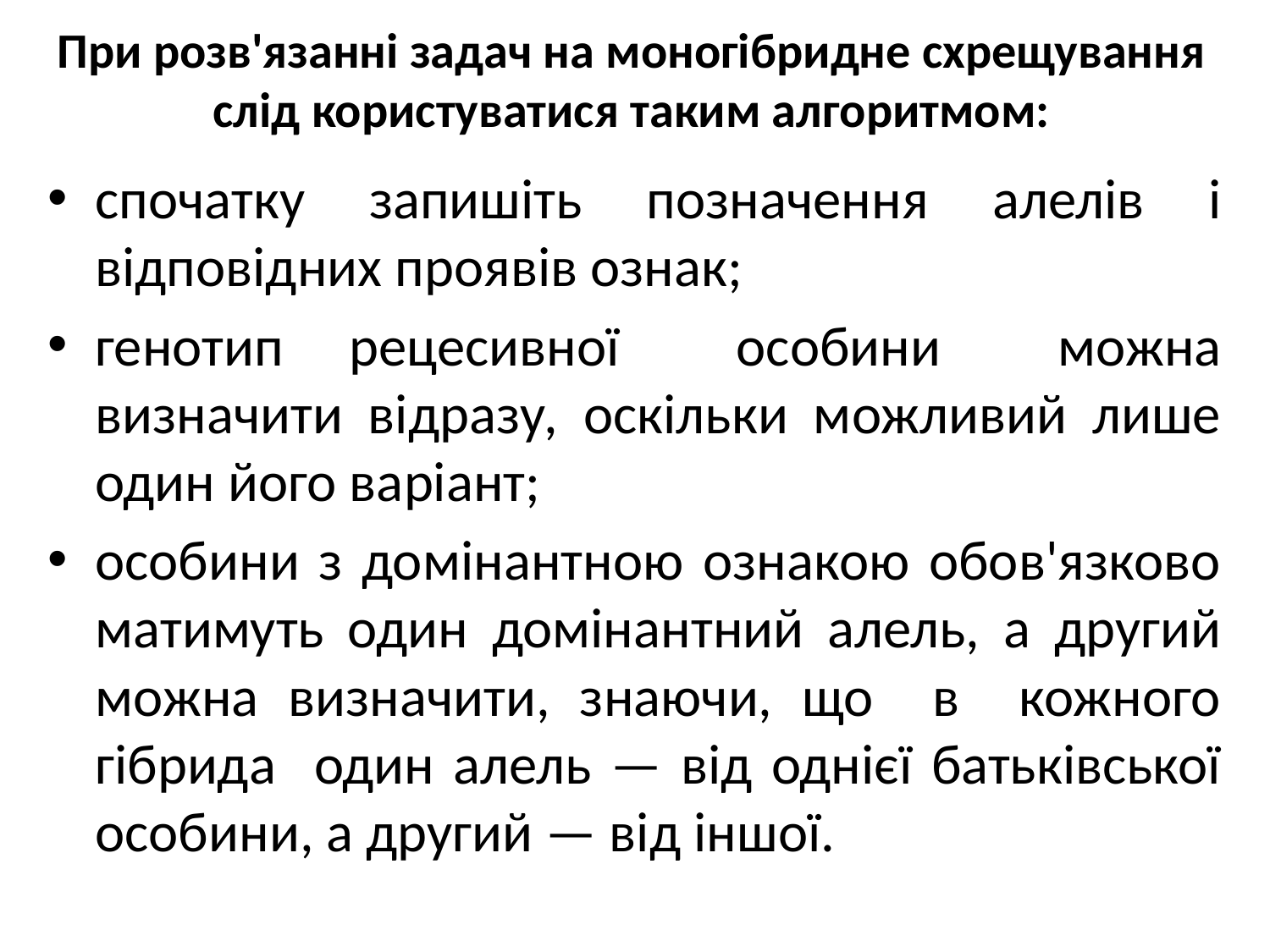

# При розв'язанні задач на моногібридне схрещування слід користуватися таким алгоритмом:
спочатку запишіть позначення алелів і відповідних проявів ознак;
генотип	рецесивної особини можна визначити відразу, оскільки можливий лише один його варіант;
особини з домінантною ознакою обов'язково матимуть один домінантний алель, а другий можна визначити, знаючи, що  в  кожного гібрида  один алель — від однієї батьківської особини, а другий — від іншої.